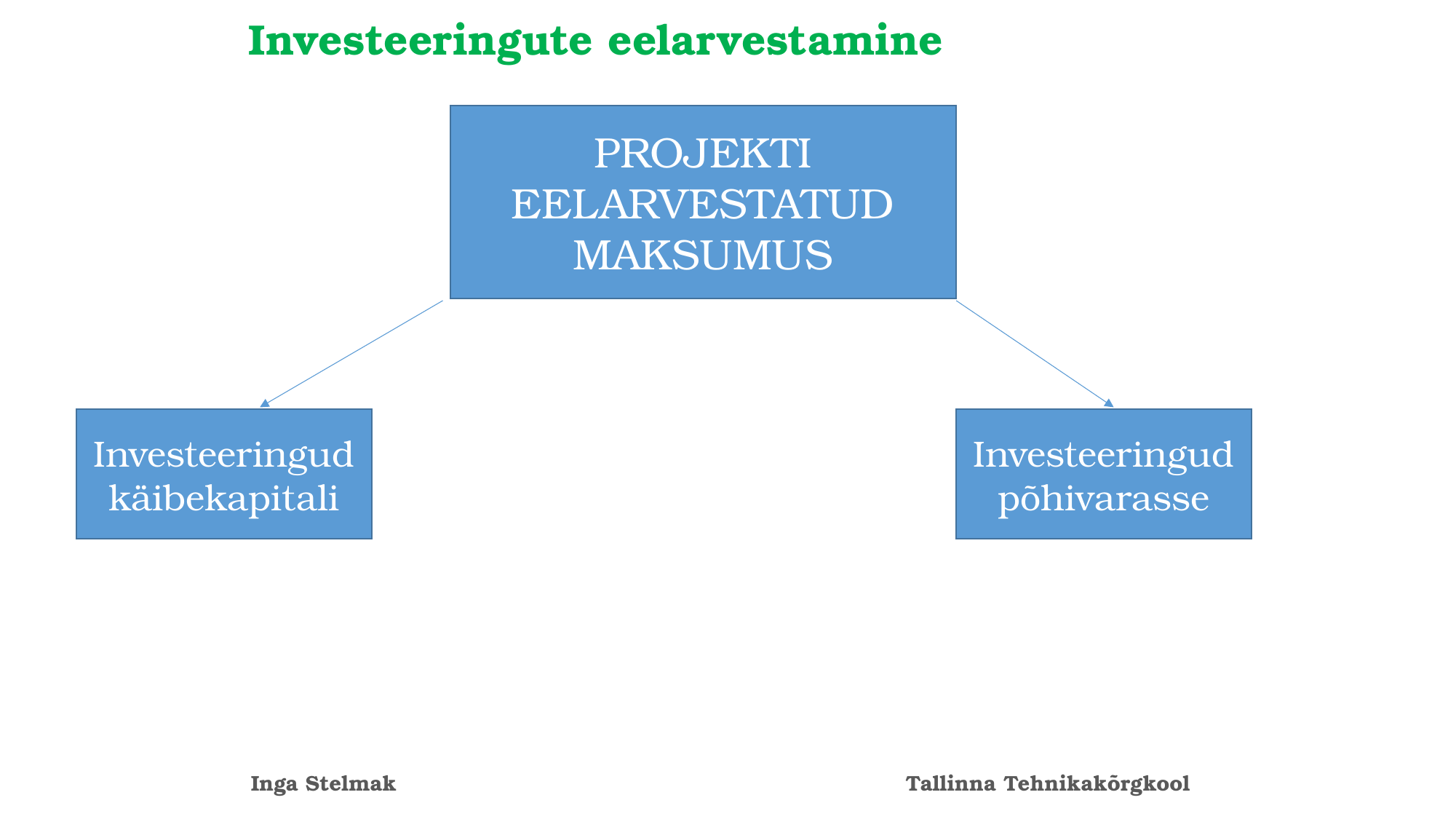

# Investeeringute eelarvestamine

PROJEKTI EELARVESTATUD MAKSUMUS
Investeeringud põhivarasse
Investeeringud käibekapitali
Inga Stelmak   		           			Tallinna Tehnikakõrgkool